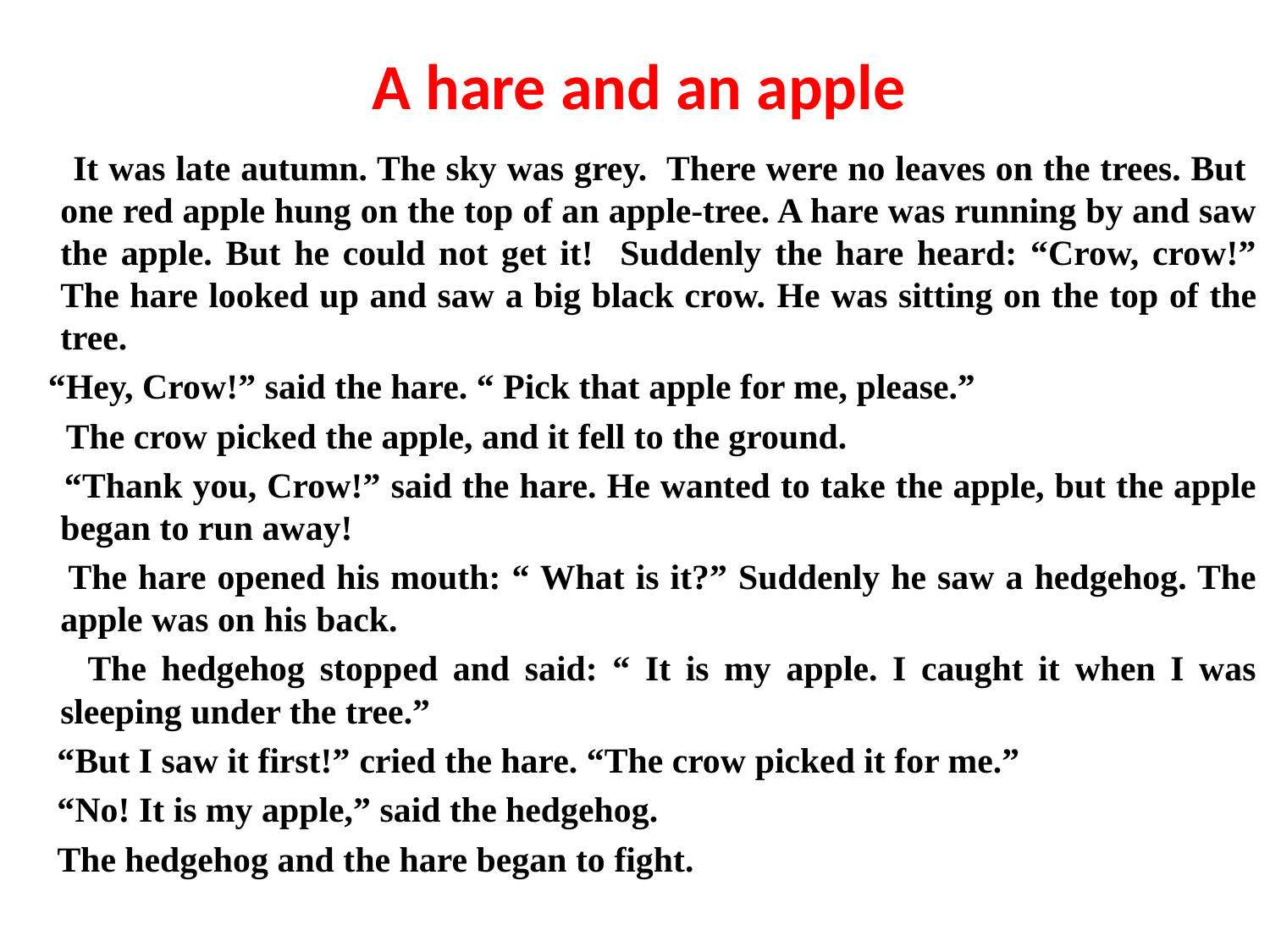

# A hare and an apple
      It was late autumn. The sky was grey.  There were no leaves on the trees. But  one red apple hung on the top of an apple-tree. A hare was running by and saw the apple. But he could not get it!  Suddenly the hare heard: “Crow, crow!” The hare looked up and saw a big black crow. Не was sitting on the top of the tree.
    “Hey, Crow!” said the hare. “ Pick that apple for me, please.”
      The crow picked the apple, and it fell to the ground.
     “Thank you, Crow!” said the hare. He wanted to take the apple, but the apple began to run away!
     The hare opened his mouth: “ What is it?” Suddenly he saw a hedgehog. The apple was on his back.
     The hedgehog stopped and said: “ It is my apple. I caught it when I was sleeping under the tree.”
     “But I saw it first!” сried the hare. “The crow picked it for me.”
     “No! It is my apple,” said the hedgehog.
     The hedgehog and the hare began to fight.